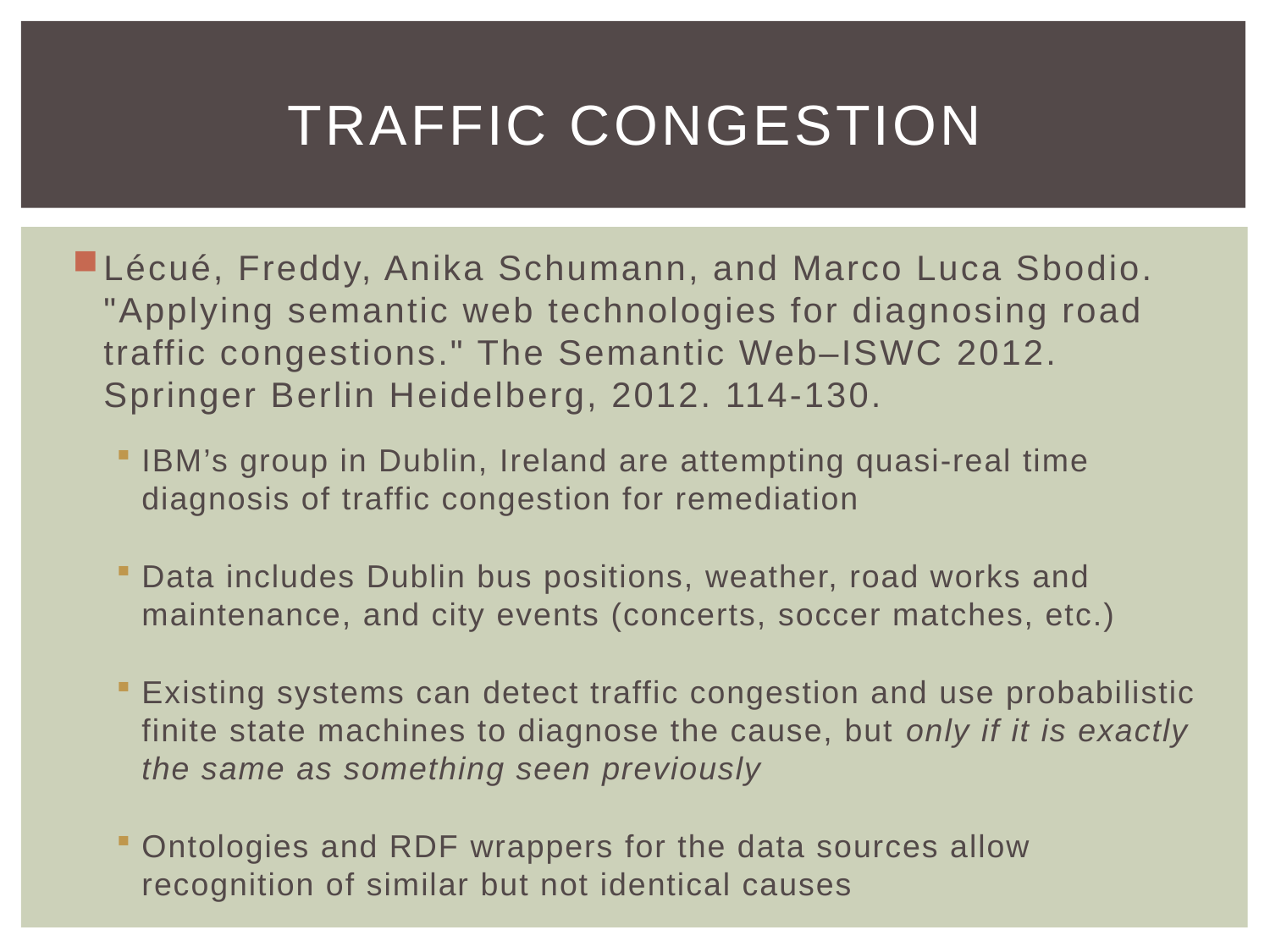

# Traffic Congestion
Lécué, Freddy, Anika Schumann, and Marco Luca Sbodio. "Applying semantic web technologies for diagnosing road traffic congestions." The Semantic Web–ISWC 2012. Springer Berlin Heidelberg, 2012. 114-130.

IBM’s group in Dublin, Ireland are attempting quasi-real time diagnosis of traffic congestion for remediation

Data includes Dublin bus positions, weather, road works and maintenance, and city events (concerts, soccer matches, etc.)

Existing systems can detect traffic congestion and use probabilistic finite state machines to diagnose the cause, but only if it is exactly the same as something seen previously

Ontologies and RDF wrappers for the data sources allow recognition of similar but not identical causes